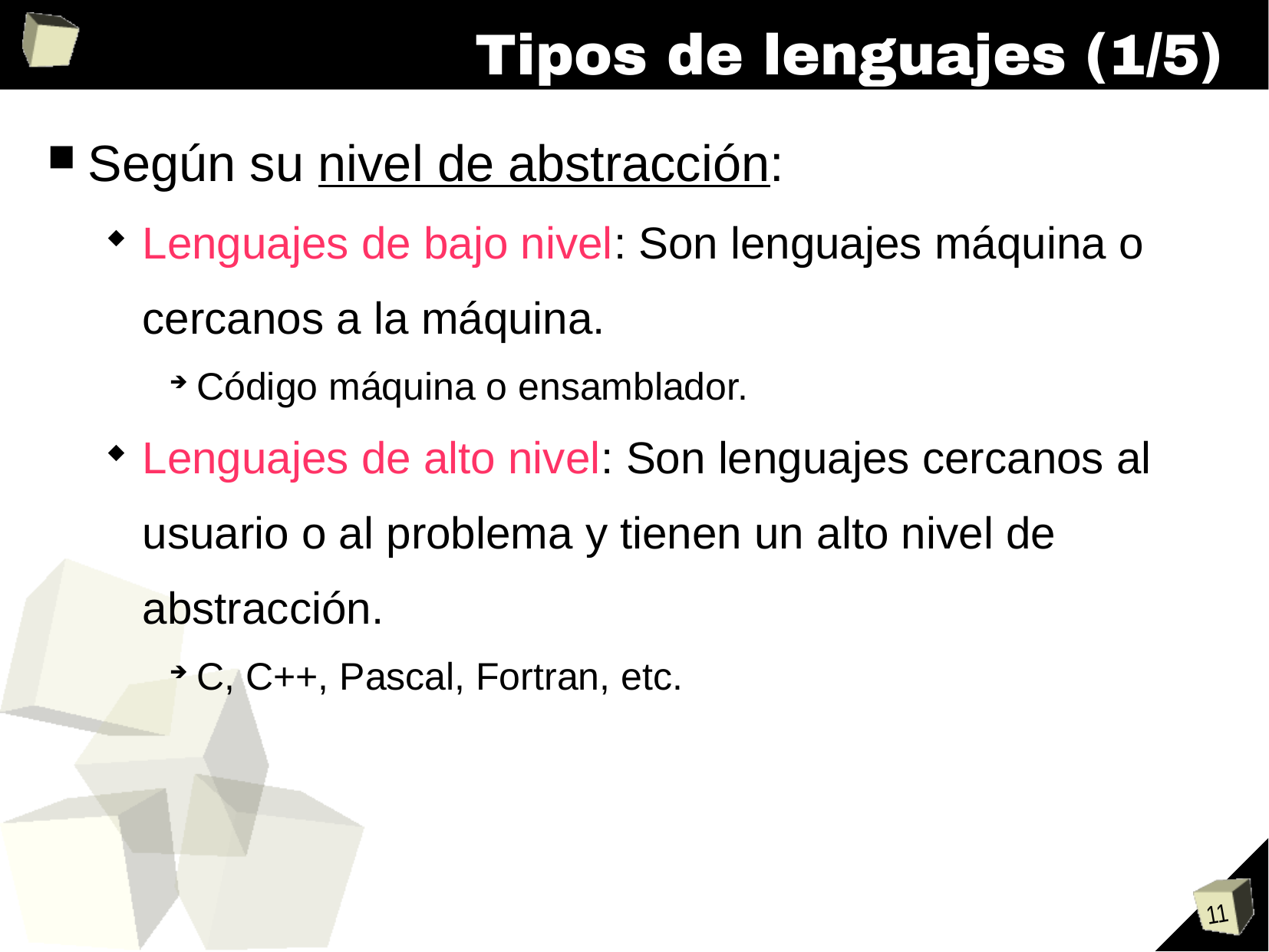

# Tipos de lenguajes (1/5)
Según su nivel de abstracción:
Lenguajes de bajo nivel: Son lenguajes máquina o cercanos a la máquina.
Código máquina o ensamblador.
Lenguajes de alto nivel: Son lenguajes cercanos al usuario o al problema y tienen un alto nivel de abstracción.
C, C++, Pascal, Fortran, etc.